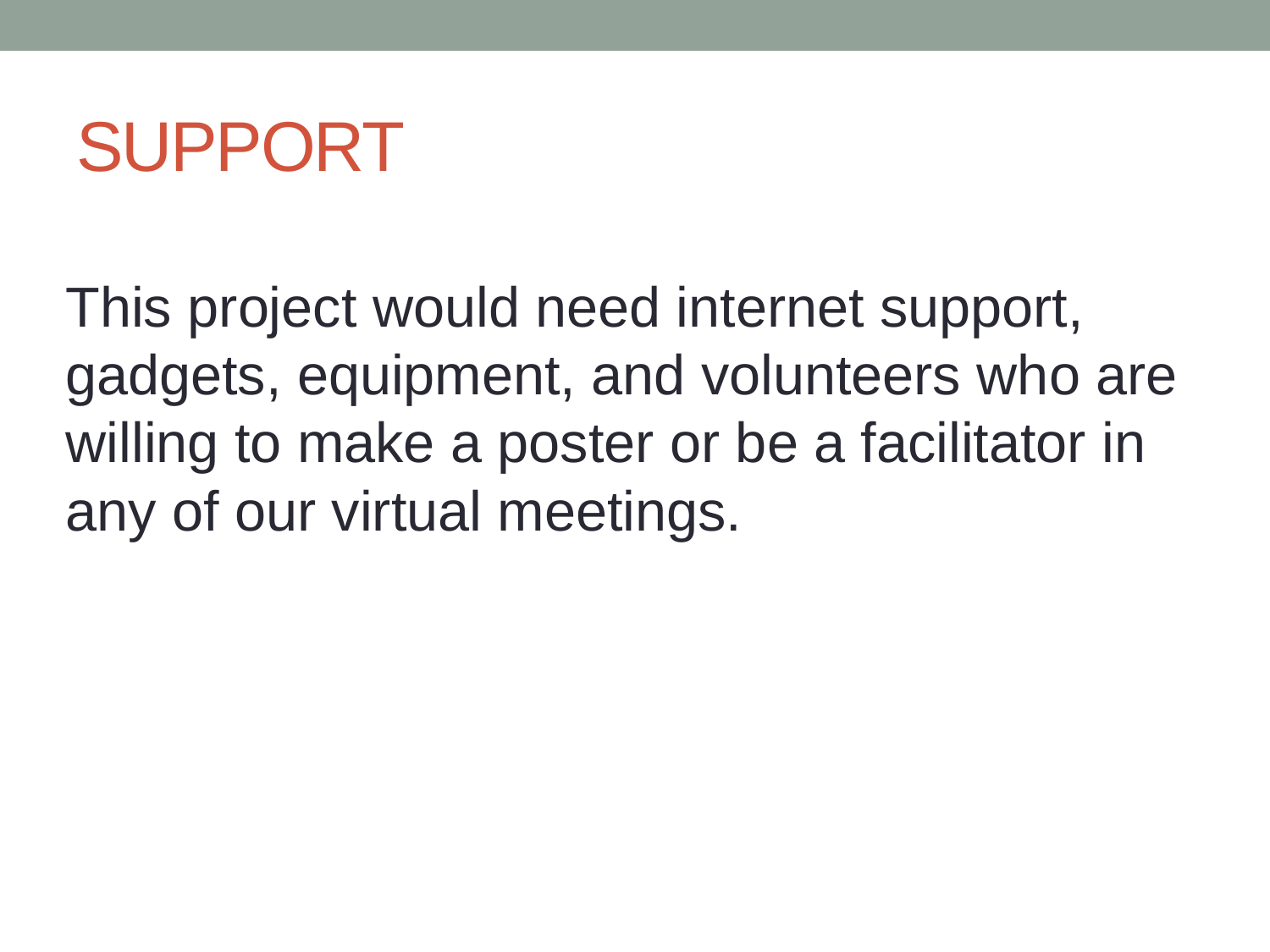

# SUPPORT
This project would need internet support, gadgets, equipment, and volunteers who are willing to make a poster or be a facilitator in any of our virtual meetings.